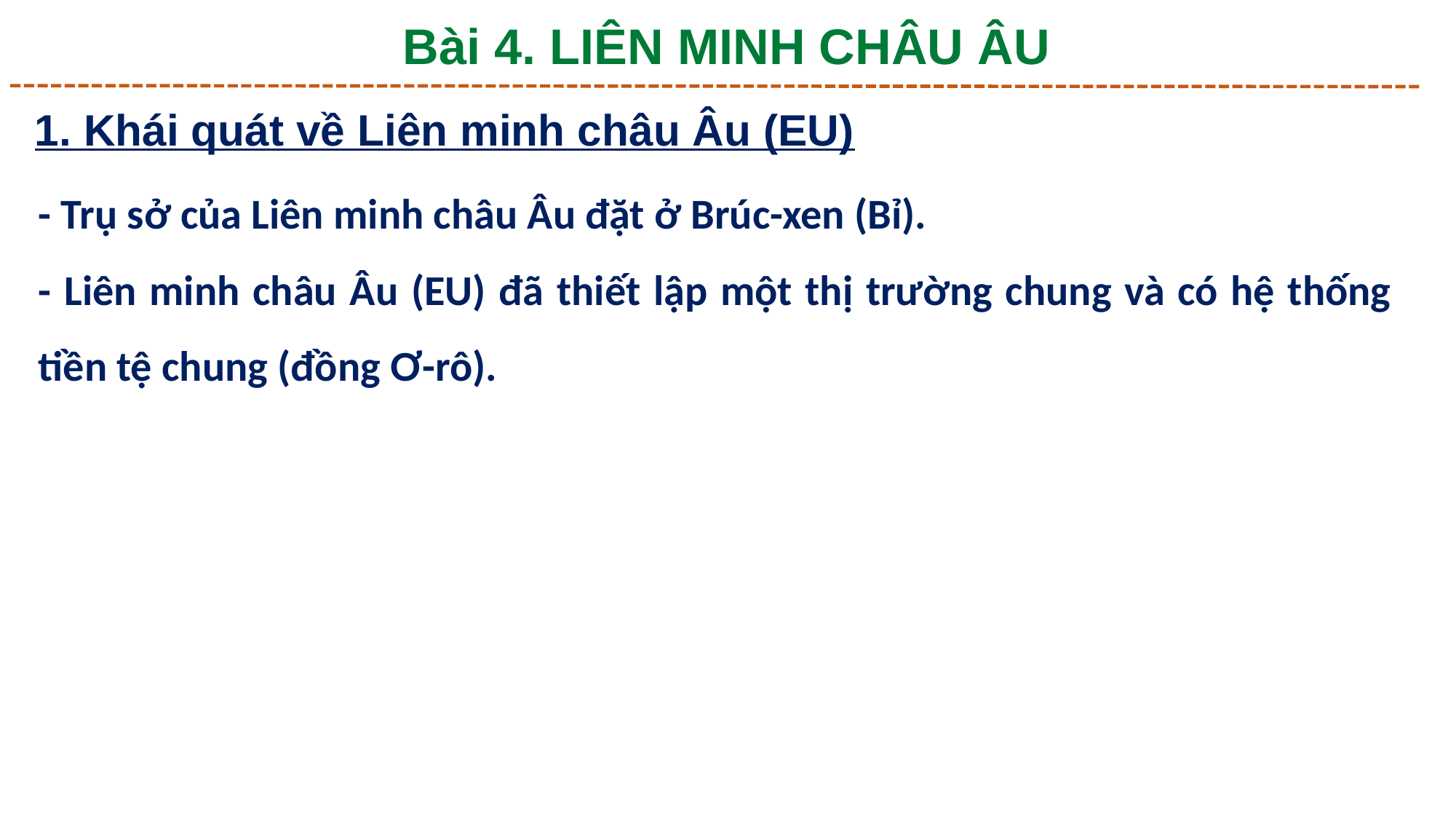

Bài 4. LIÊN MINH CHÂU ÂU
1. Khái quát về Liên minh châu Âu (EU)
- Trụ sở của Liên minh châu Âu đặt ở Brúc-xen (Bỉ).
- Liên minh châu Âu (EU) đã thiết lập một thị trường chung và có hệ thống tiền tệ chung (đồng Ơ-rô).